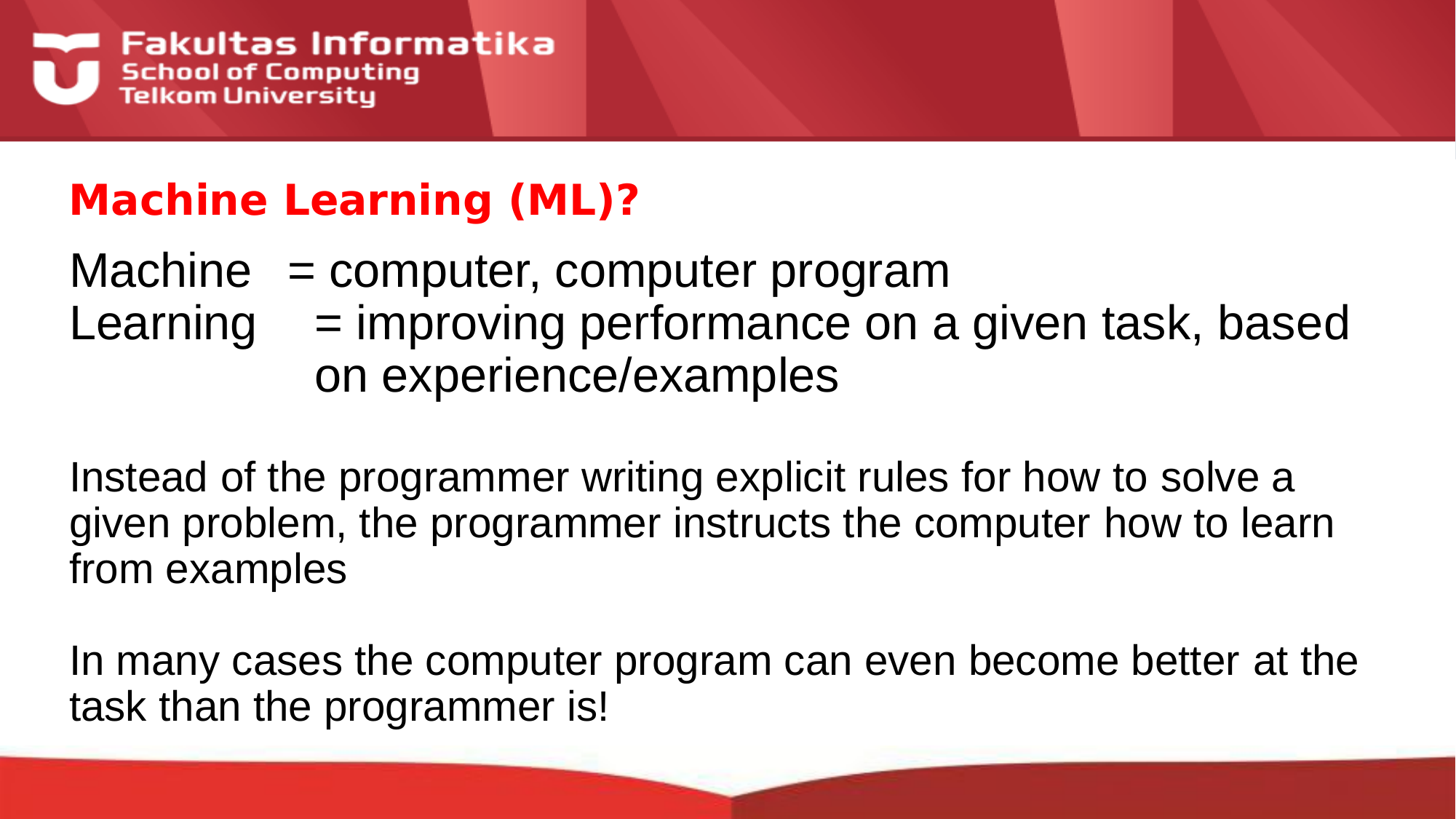

# Machine Learning (ML)?
Machine	= computer, computer program
Learning	= improving performance on a given task, based on experience/examples

Instead of the programmer writing explicit rules for how to solve a given problem, the programmer instructs the computer how to learn from examples

In many cases the computer program can even become better at the task than the programmer is!